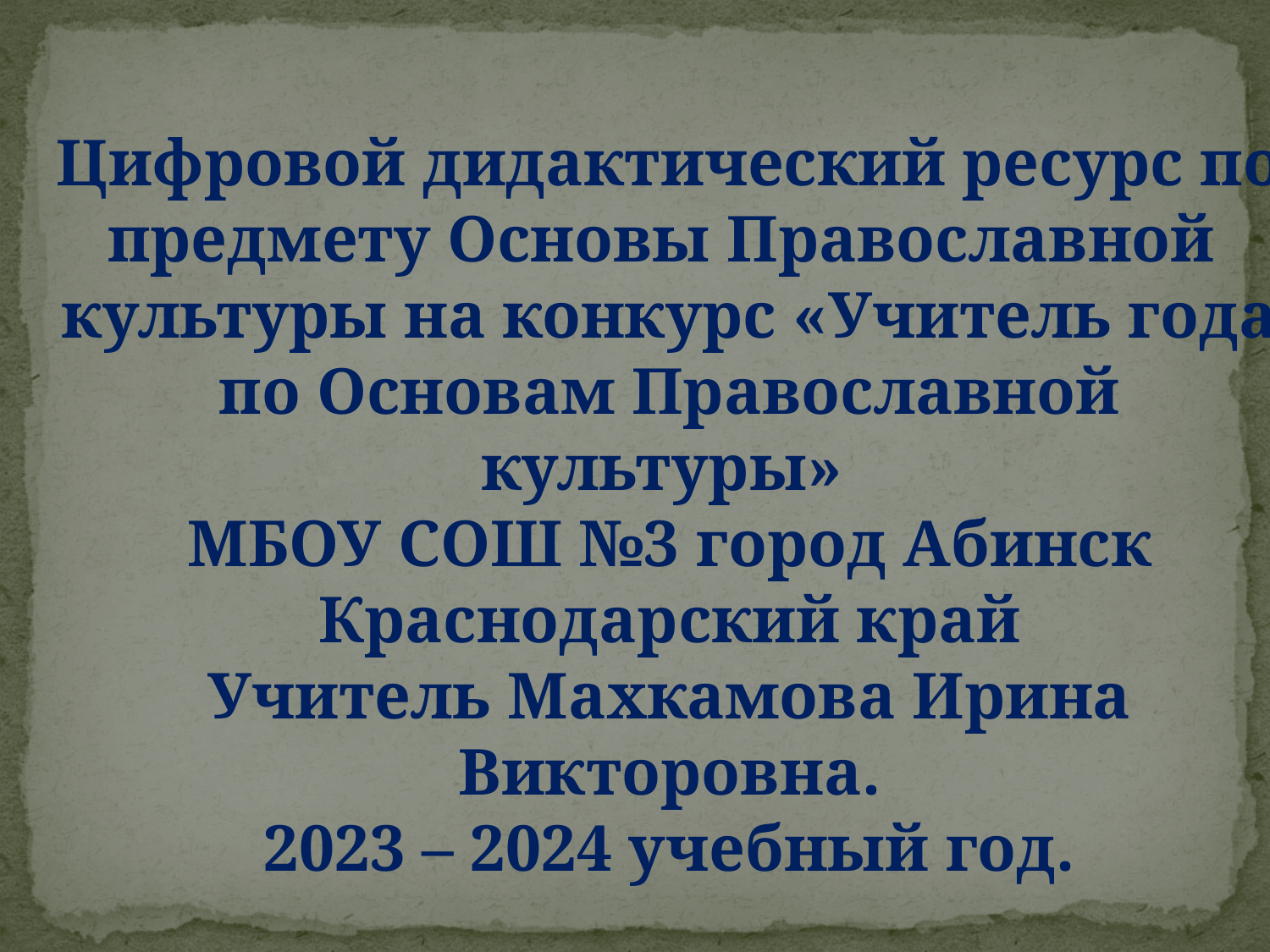

Цифровой дидактический ресурс по предмету Основы Православной  культуры на конкурс «Учитель года по Основам Православной культуры»
МБОУ СОШ №3 город Абинск Краснодарский край
Учитель Махкамова Ирина Викторовна.
2023 – 2024 учебный год.